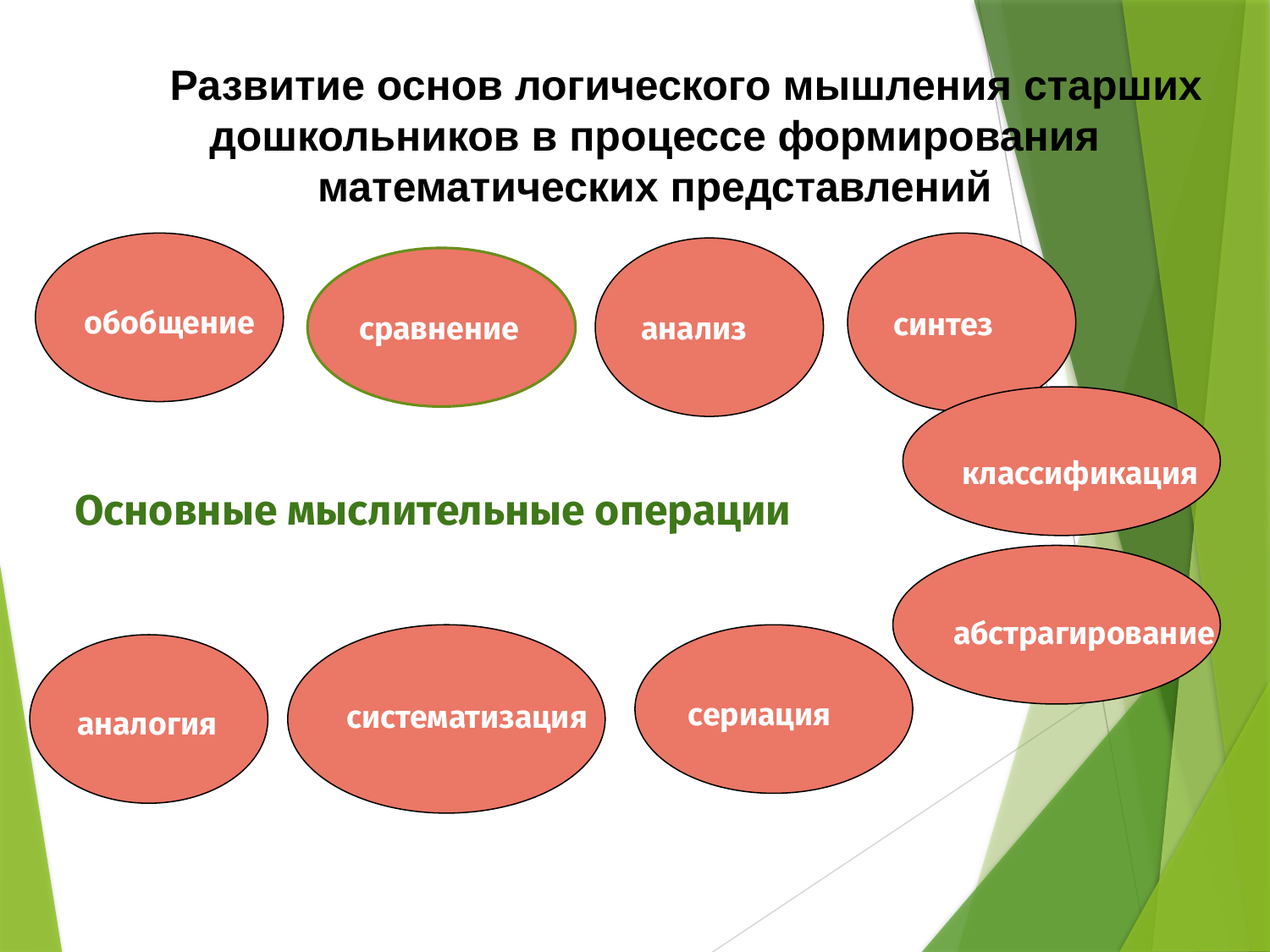

Развитие основ логического мышления старших дошкольников в процессе формирования математических представлений

обобщение

синтез

анализ
сравнение
сравнение

классификация
 Основные мыслительные операции

абстрагирование

систематизация

сериация

аналогия